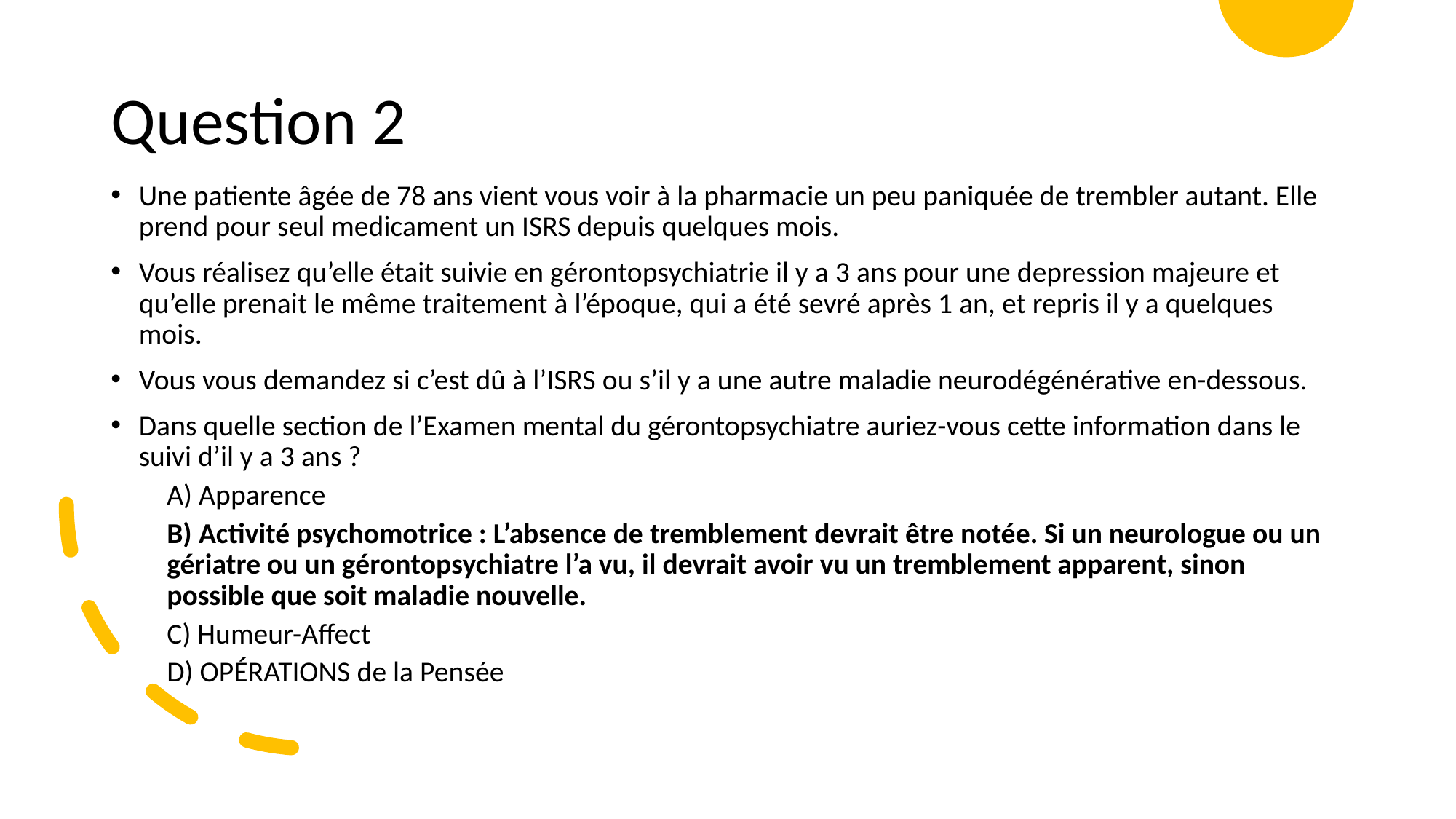

# Question 2
Une patiente âgée de 78 ans vient vous voir à la pharmacie un peu paniquée de trembler autant. Elle prend pour seul medicament un ISRS depuis quelques mois.
Vous réalisez qu’elle était suivie en gérontopsychiatrie il y a 3 ans pour une depression majeure et qu’elle prenait le même traitement à l’époque, qui a été sevré après 1 an, et repris il y a quelques mois.
Vous vous demandez si c’est dû à l’ISRS ou s’il y a une autre maladie neurodégénérative en-dessous.
Dans quelle section de l’Examen mental du gérontopsychiatre auriez-vous cette information dans le suivi d’il y a 3 ans ?
A) Apparence
B) Activité psychomotrice : L’absence de tremblement devrait être notée. Si un neurologue ou un gériatre ou un gérontopsychiatre l’a vu, il devrait avoir vu un tremblement apparent, sinon possible que soit maladie nouvelle.
C) Humeur-Affect
D) OPÉRATIONS de la Pensée